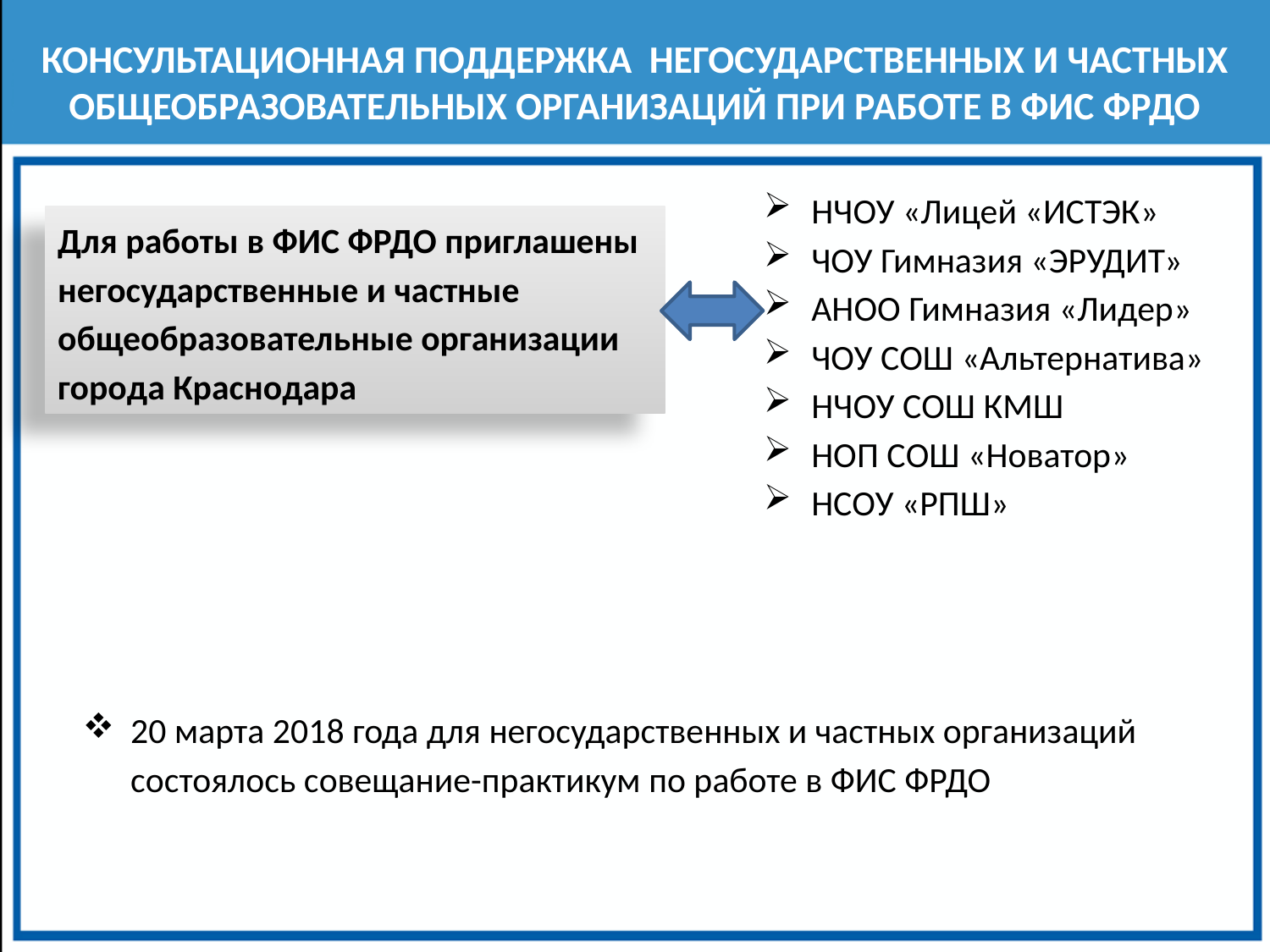

Консультационная поддержка  негосударственных и частных общеобразовательных организаций при работе в ФИС ФРДО
НЧОУ «Лицей «ИСТЭК»
ЧОУ Гимназия «ЭРУДИТ»
АНОО Гимназия «Лидер»
ЧОУ СОШ «Альтернатива»
НЧОУ СОШ КМШ
НОП СОШ «Новатор»
НСОУ «РПШ»
Для работы в ФИС ФРДО приглашены негосударственные и частные общеобразовательные организации города Краснодара

20 марта 2018 года для негосударственных и частных организаций  состоялось совещание-практикум по работе в ФИС ФРДО